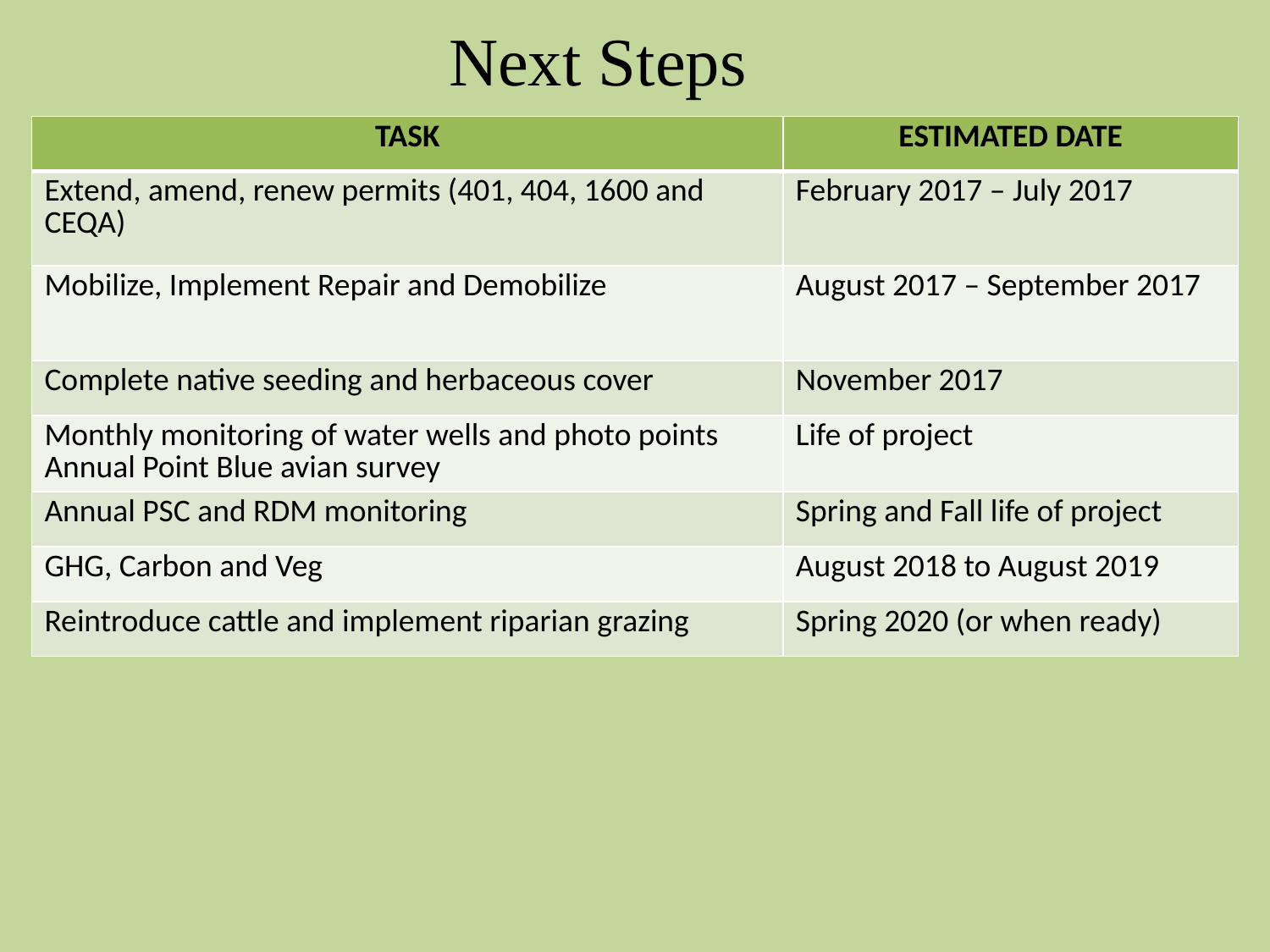

# Next Steps
| TASK | ESTIMATED DATE |
| --- | --- |
| Extend, amend, renew permits (401, 404, 1600 and CEQA) | February 2017 – July 2017 |
| Mobilize, Implement Repair and Demobilize | August 2017 – September 2017 |
| Complete native seeding and herbaceous cover | November 2017 |
| Monthly monitoring of water wells and photo points Annual Point Blue avian survey | Life of project |
| Annual PSC and RDM monitoring | Spring and Fall life of project |
| GHG, Carbon and Veg | August 2018 to August 2019 |
| Reintroduce cattle and implement riparian grazing | Spring 2020 (or when ready) |